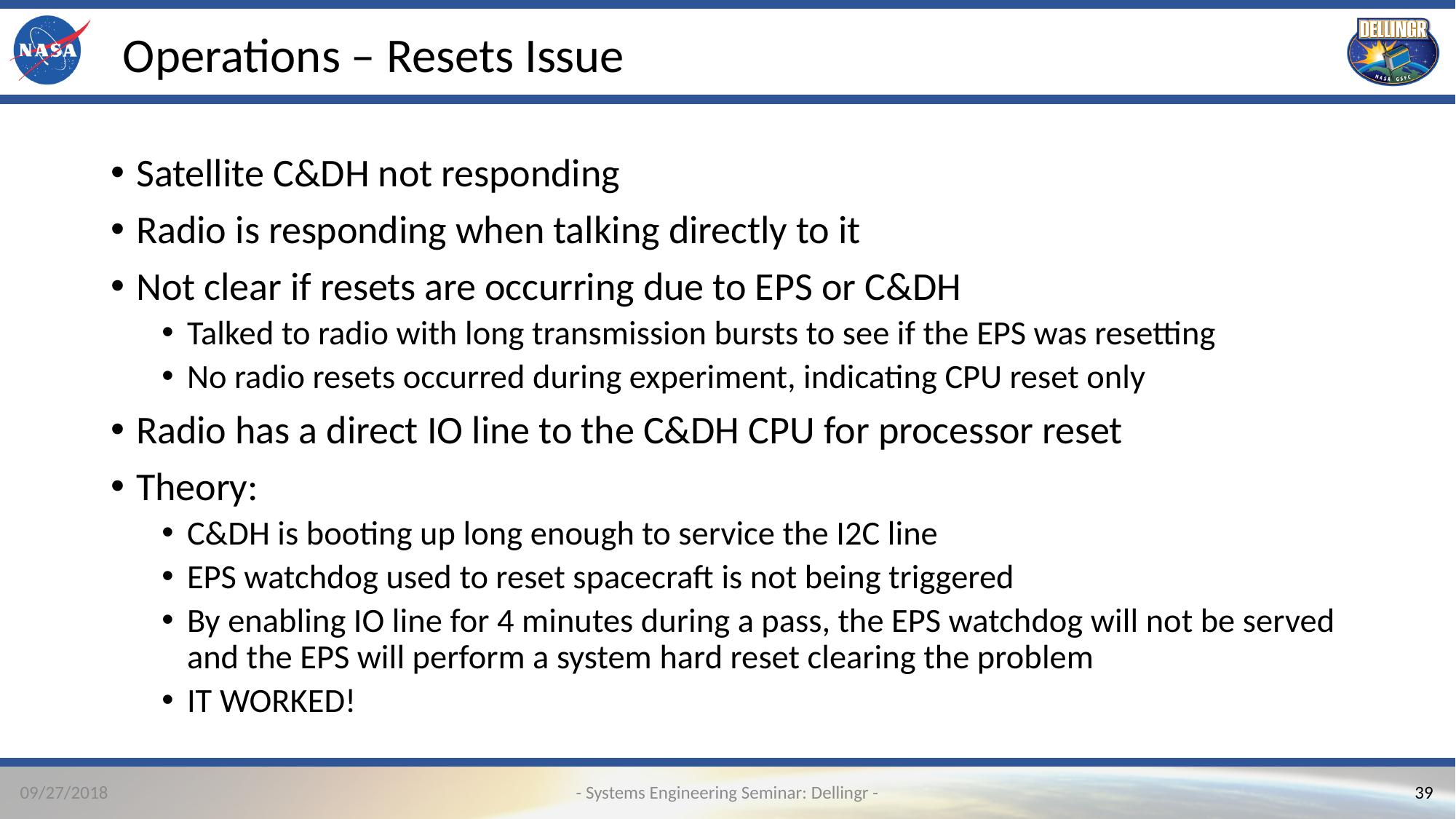

# Operations – Resets Issue
Satellite C&DH not responding
Radio is responding when talking directly to it
Not clear if resets are occurring due to EPS or C&DH
Talked to radio with long transmission bursts to see if the EPS was resetting
No radio resets occurred during experiment, indicating CPU reset only
Radio has a direct IO line to the C&DH CPU for processor reset
Theory:
C&DH is booting up long enough to service the I2C line
EPS watchdog used to reset spacecraft is not being triggered
By enabling IO line for 4 minutes during a pass, the EPS watchdog will not be served and the EPS will perform a system hard reset clearing the problem
IT WORKED!
- Systems Engineering Seminar: Dellingr -
09/27/2018
39